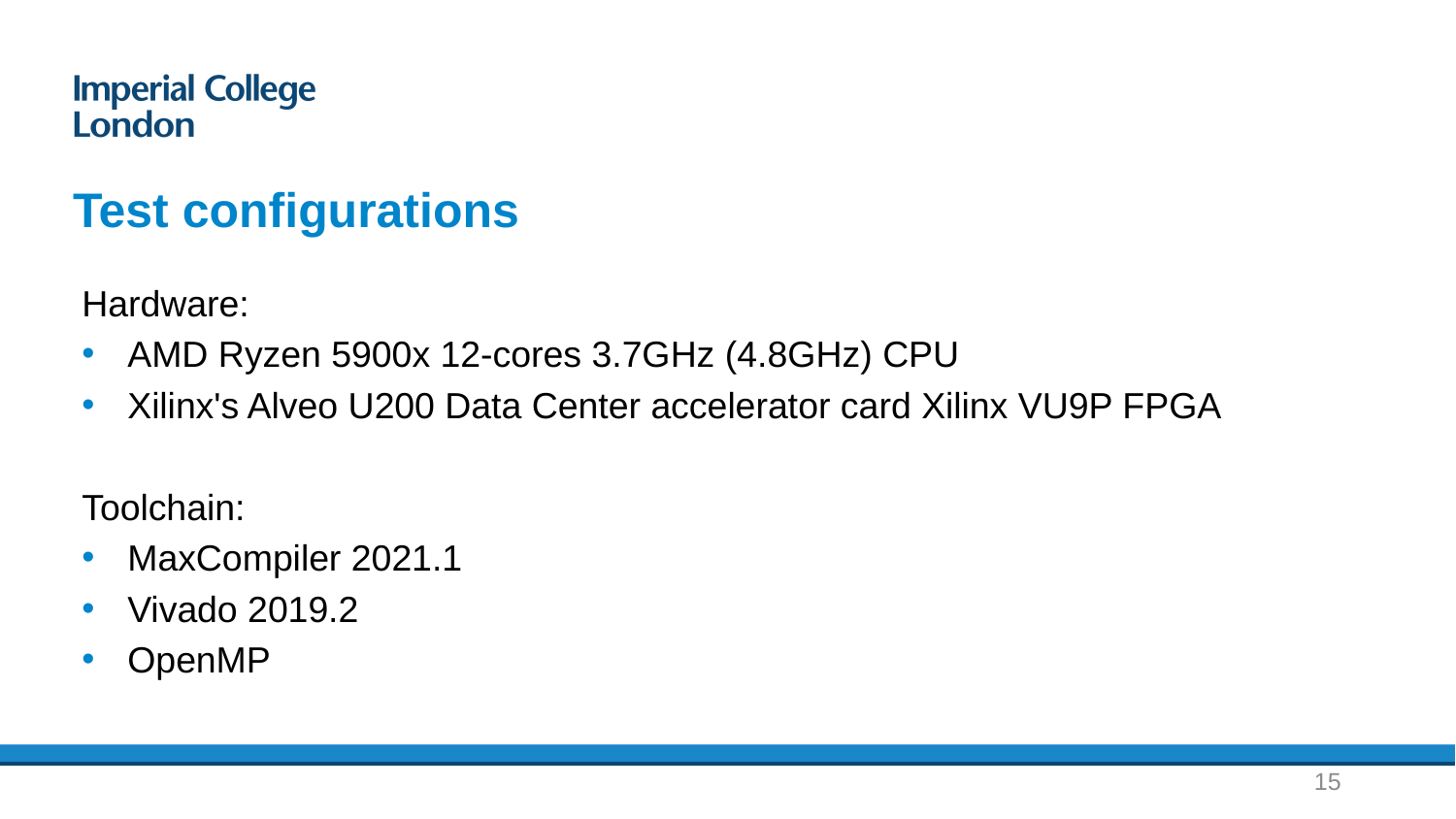

# Test configurations
Hardware:
AMD Ryzen 5900x 12-cores 3.7GHz (4.8GHz) CPU
Xilinx's Alveo U200 Data Center accelerator card Xilinx VU9P FPGA

Toolchain:
MaxCompiler 2021.1
Vivado 2019.2
OpenMP

15